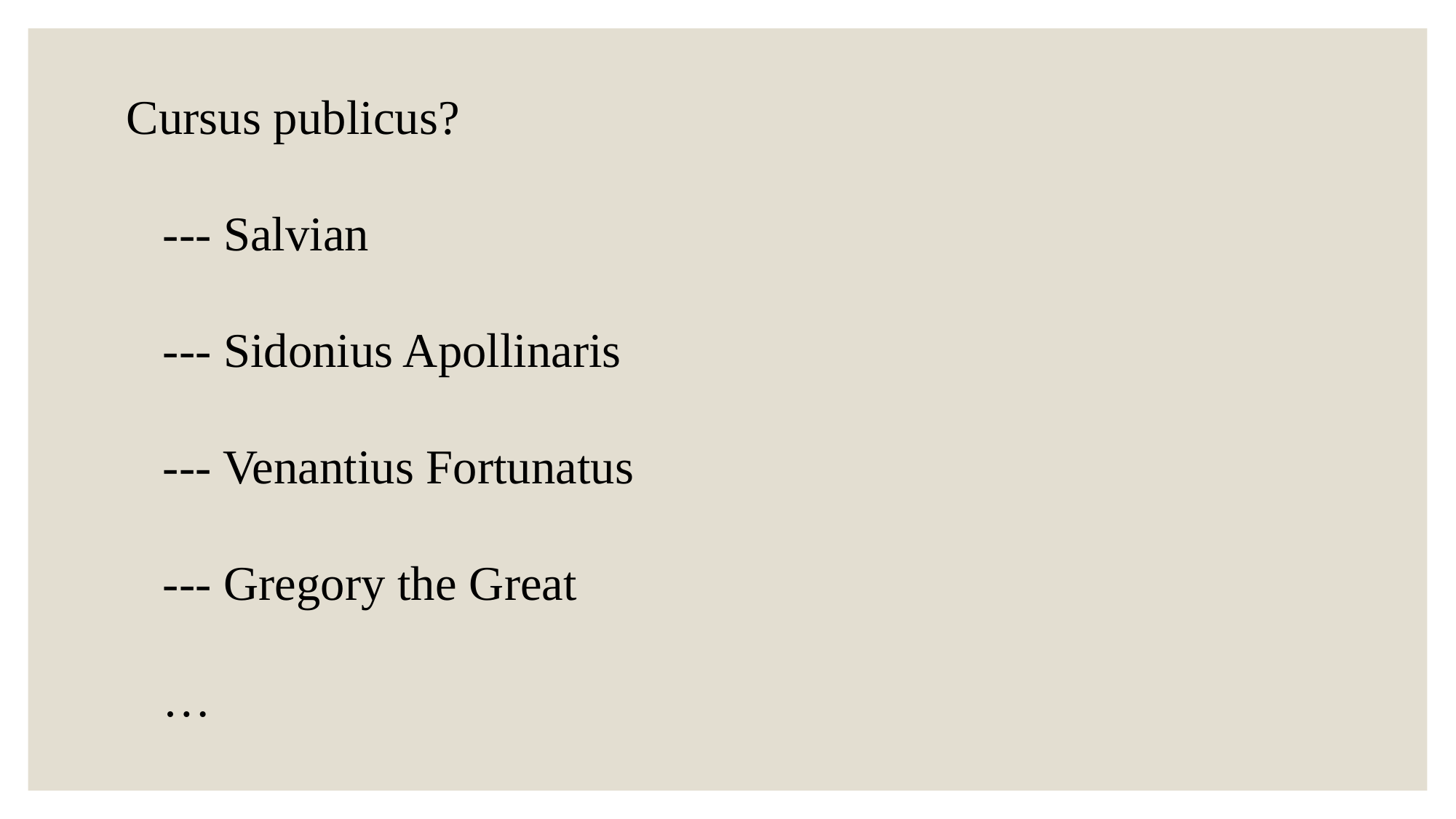

Cursus publicus?

   --- Salvian

   --- Sidonius Apollinaris

   --- Venantius Fortunatus

   --- Gregory the Great

   …